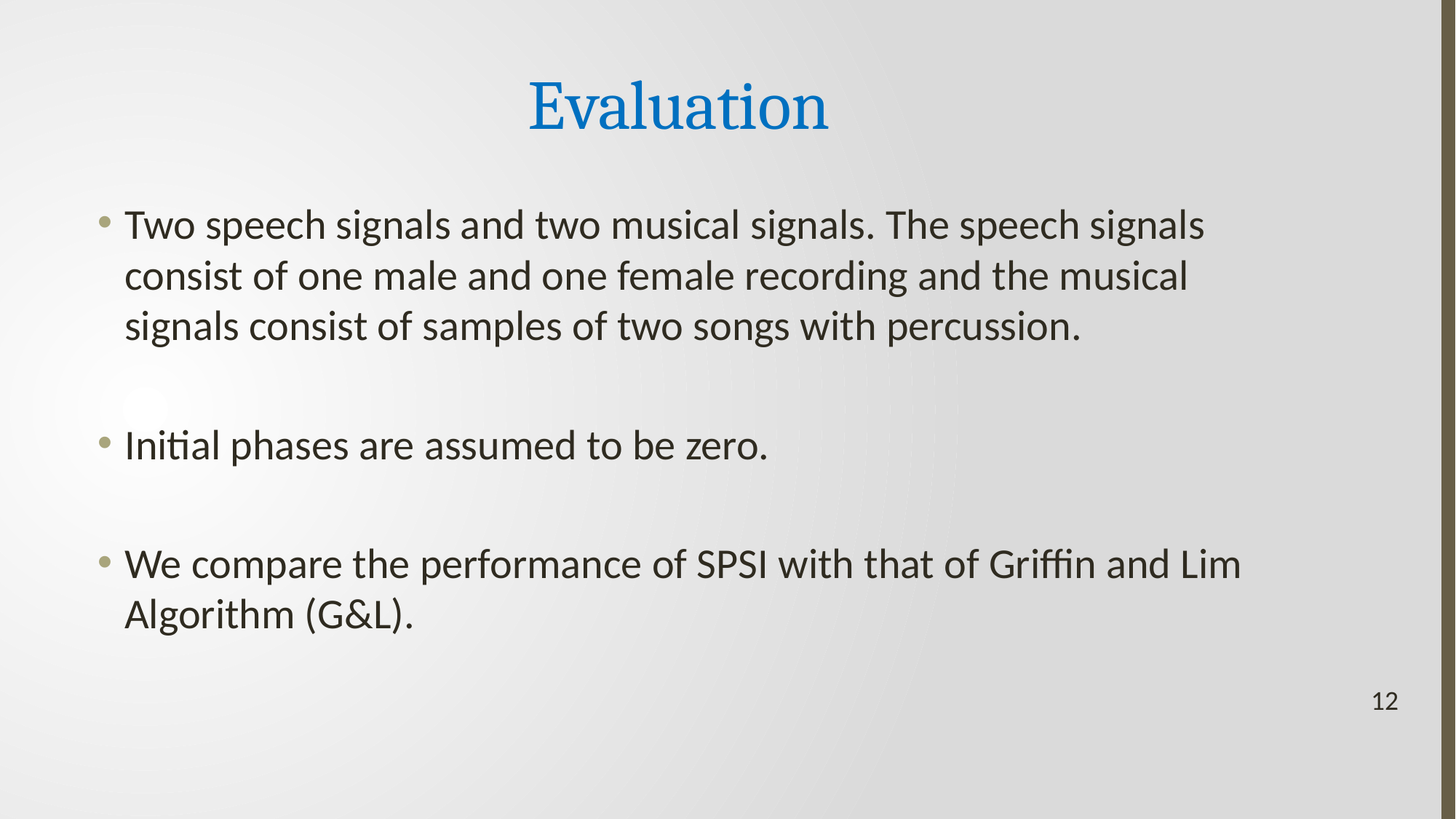

# Evaluation
Two speech signals and two musical signals. The speech signals consist of one male and one female recording and the musical signals consist of samples of two songs with percussion.

Initial phases are assumed to be zero.

We compare the performance of SPSI with that of Griffin and Lim Algorithm (G&L).
12